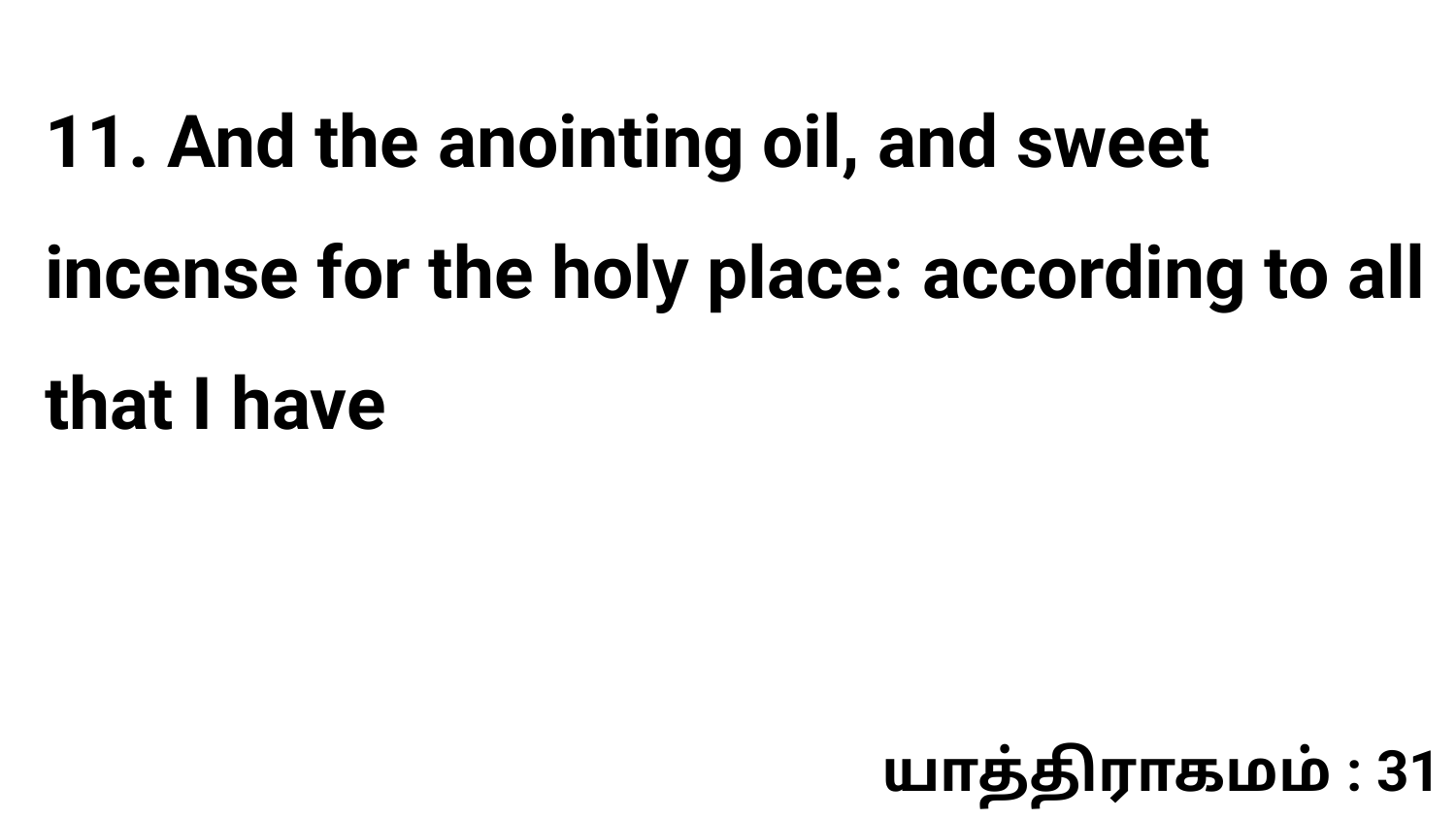

11. And the anointing oil, and sweet incense for the holy place: according to all that I have
யாத்திராகமம் : 31